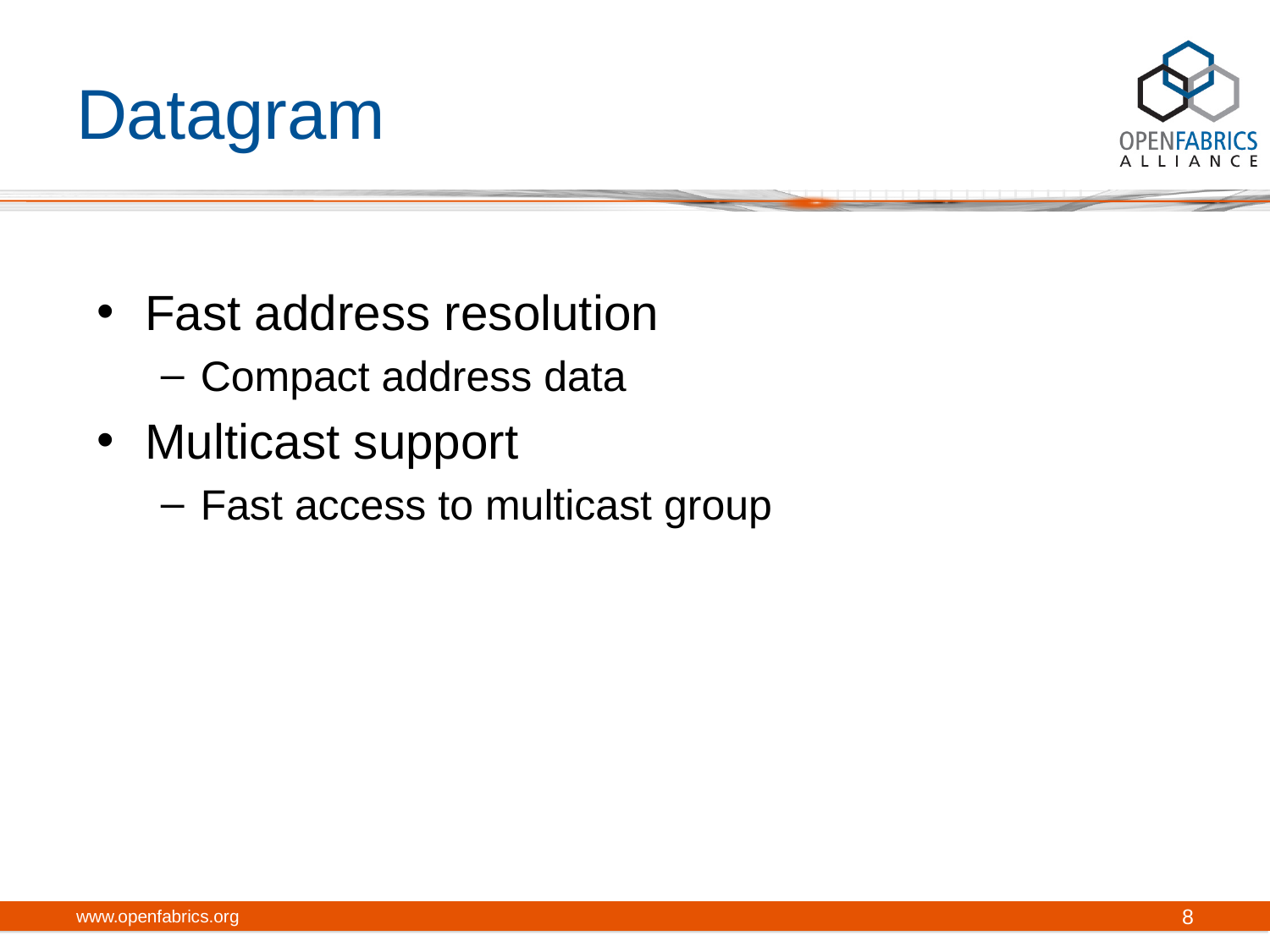

# Datagram
Fast address resolution
Compact address data
Multicast support
Fast access to multicast group
www.openfabrics.org
8